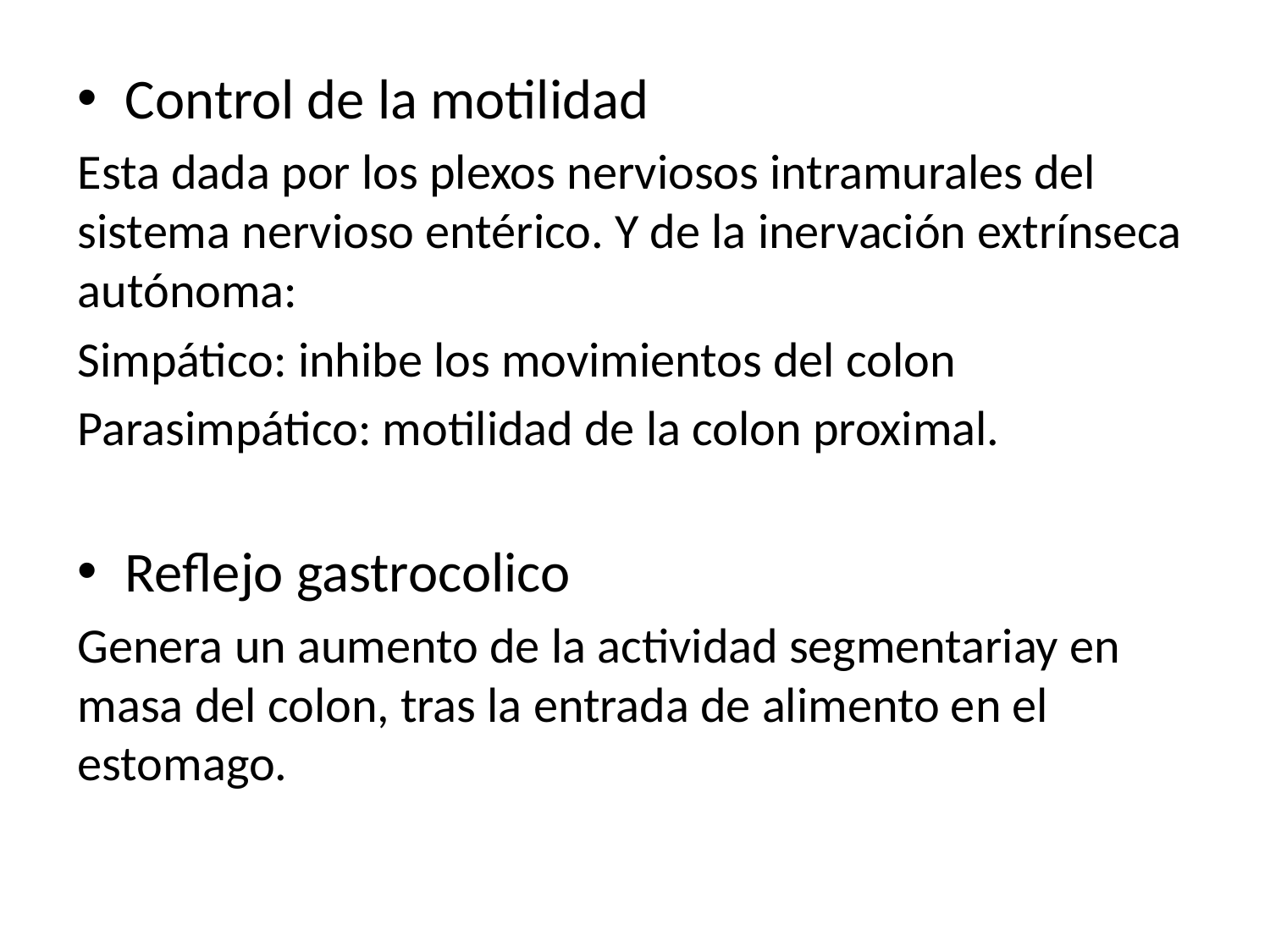

Control de la motilidad
Esta dada por los plexos nerviosos intramurales del sistema nervioso entérico. Y de la inervación extrínseca autónoma:
Simpático: inhibe los movimientos del colon
Parasimpático: motilidad de la colon proximal.

Reflejo gastrocolico
Genera un aumento de la actividad segmentariay en masa del colon, tras la entrada de alimento en el estomago.